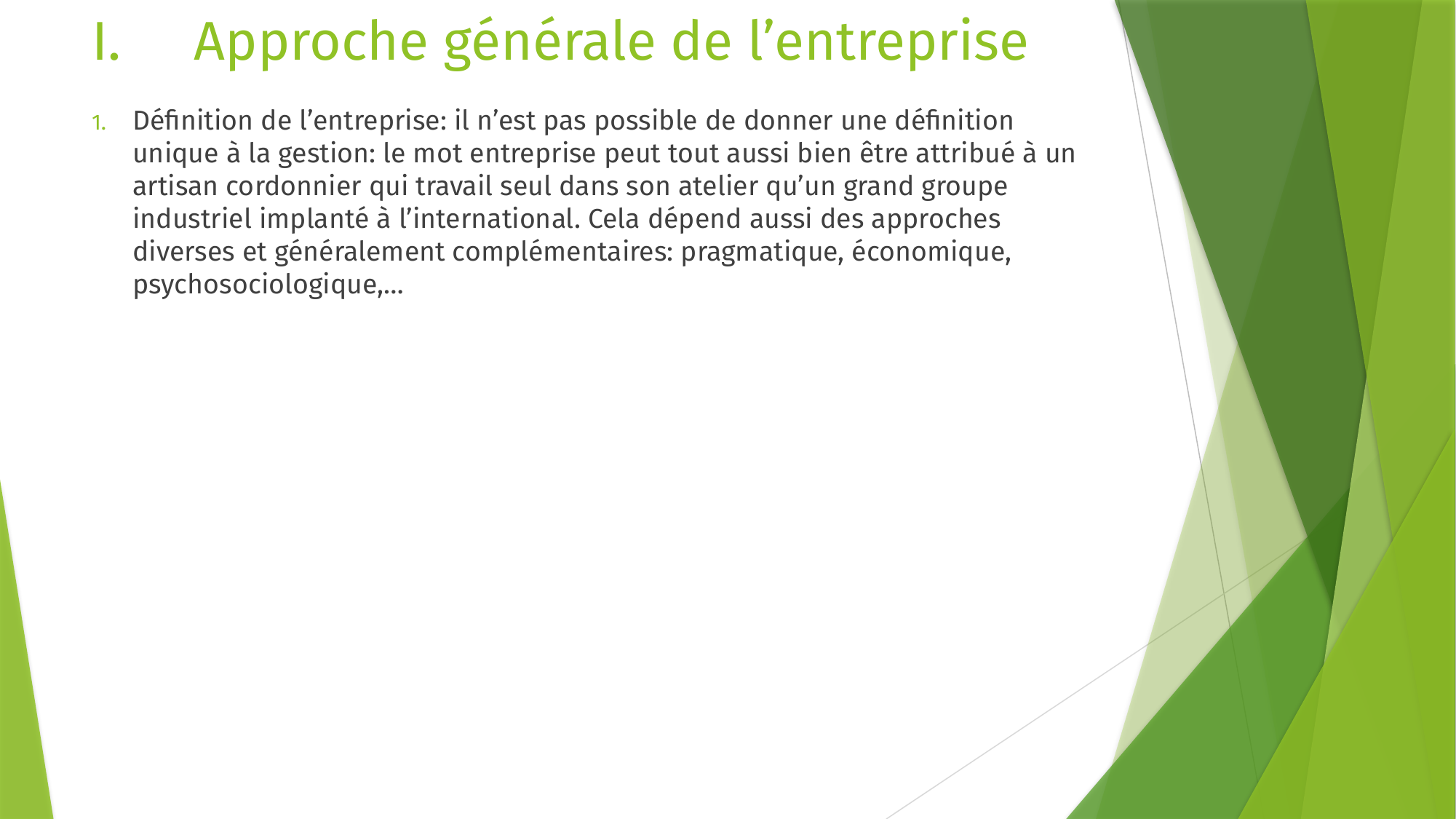

# Approche générale de l’entreprise
Définition de l’entreprise: il n’est pas possible de donner une définition unique à la gestion: le mot entreprise peut tout aussi bien être attribué à un artisan cordonnier qui travail seul dans son atelier qu’un grand groupe industriel implanté à l’international. Cela dépend aussi des approches diverses et généralement complémentaires: pragmatique, économique, psychosociologique,…